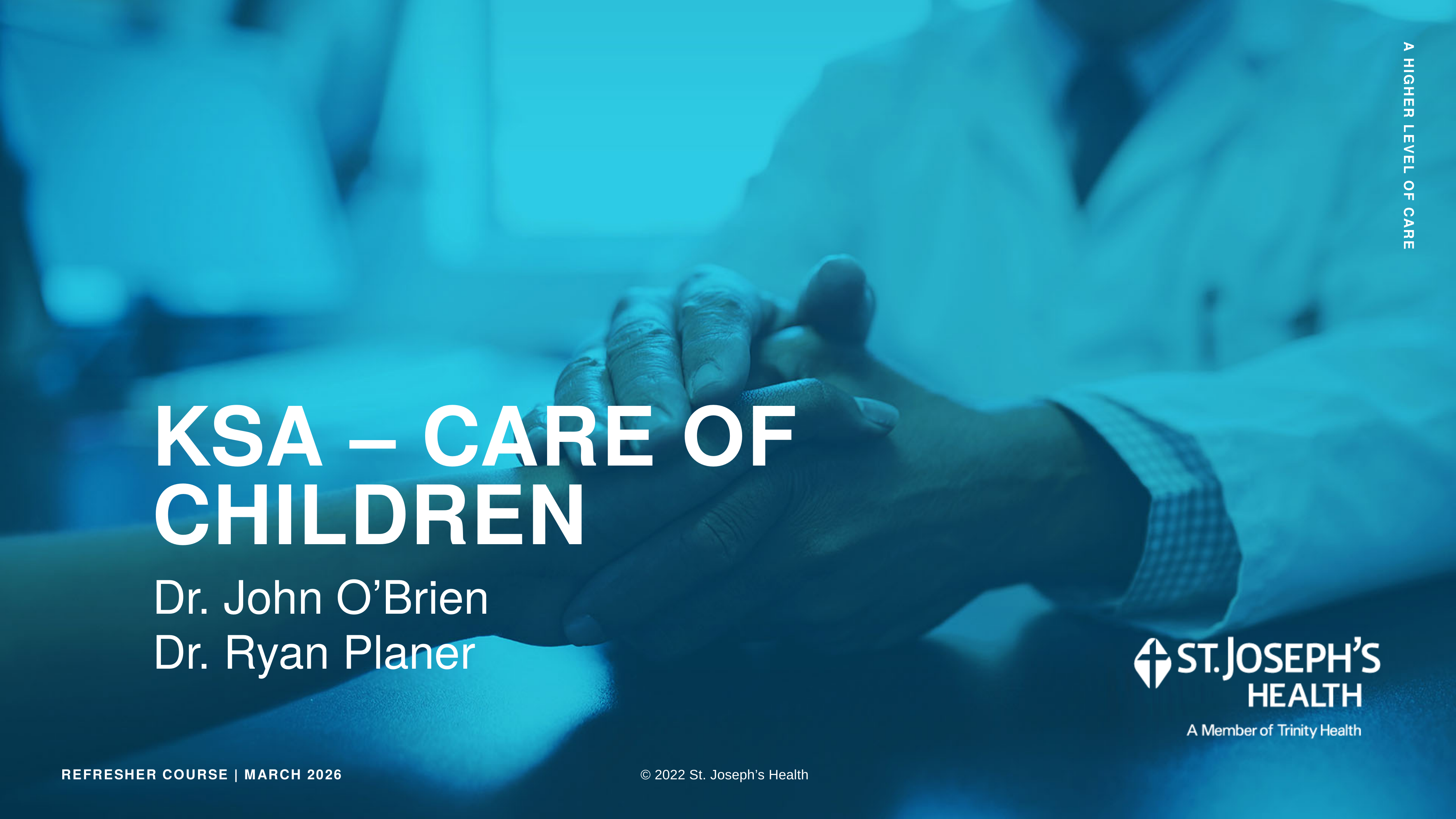

# KSA – Care of Children
Dr. John O’Brien
Dr. Ryan Planer
Refresher Course | March 2026